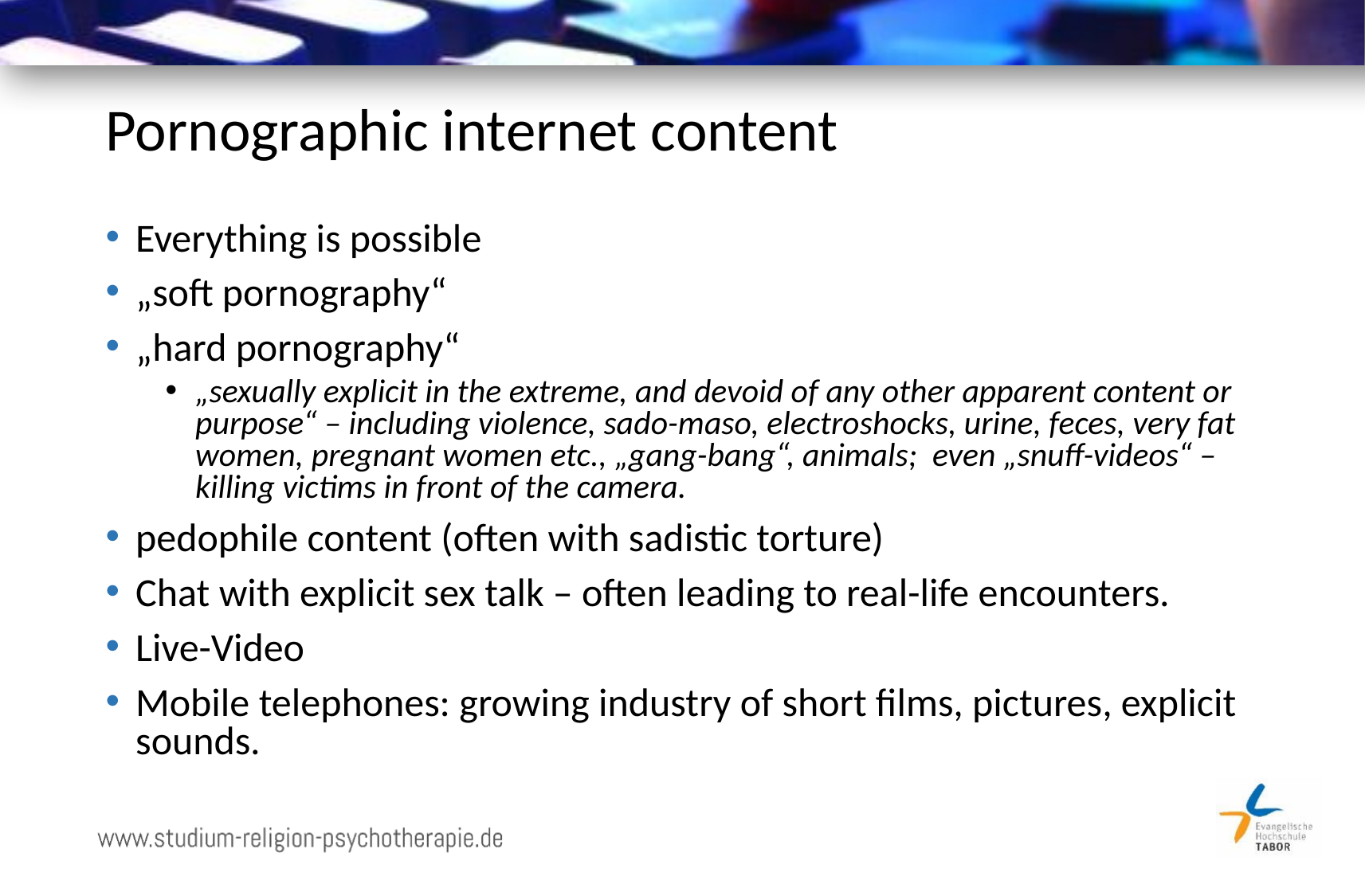

# Pornographic internet content
Everything is possible
„soft pornography“
„hard pornography“
„sexually explicit in the extreme, and devoid of any other apparent content or purpose“ – including violence, sado-maso, electroshocks, urine, feces, very fat women, pregnant women etc., „gang-bang“, animals;  even „snuff-videos“ – killing victims in front of the camera.
pedophile content (often with sadistic torture)
Chat with explicit sex talk – often leading to real-life encounters.
Live-Video
Mobile telephones: growing industry of short films, pictures, explicit sounds.